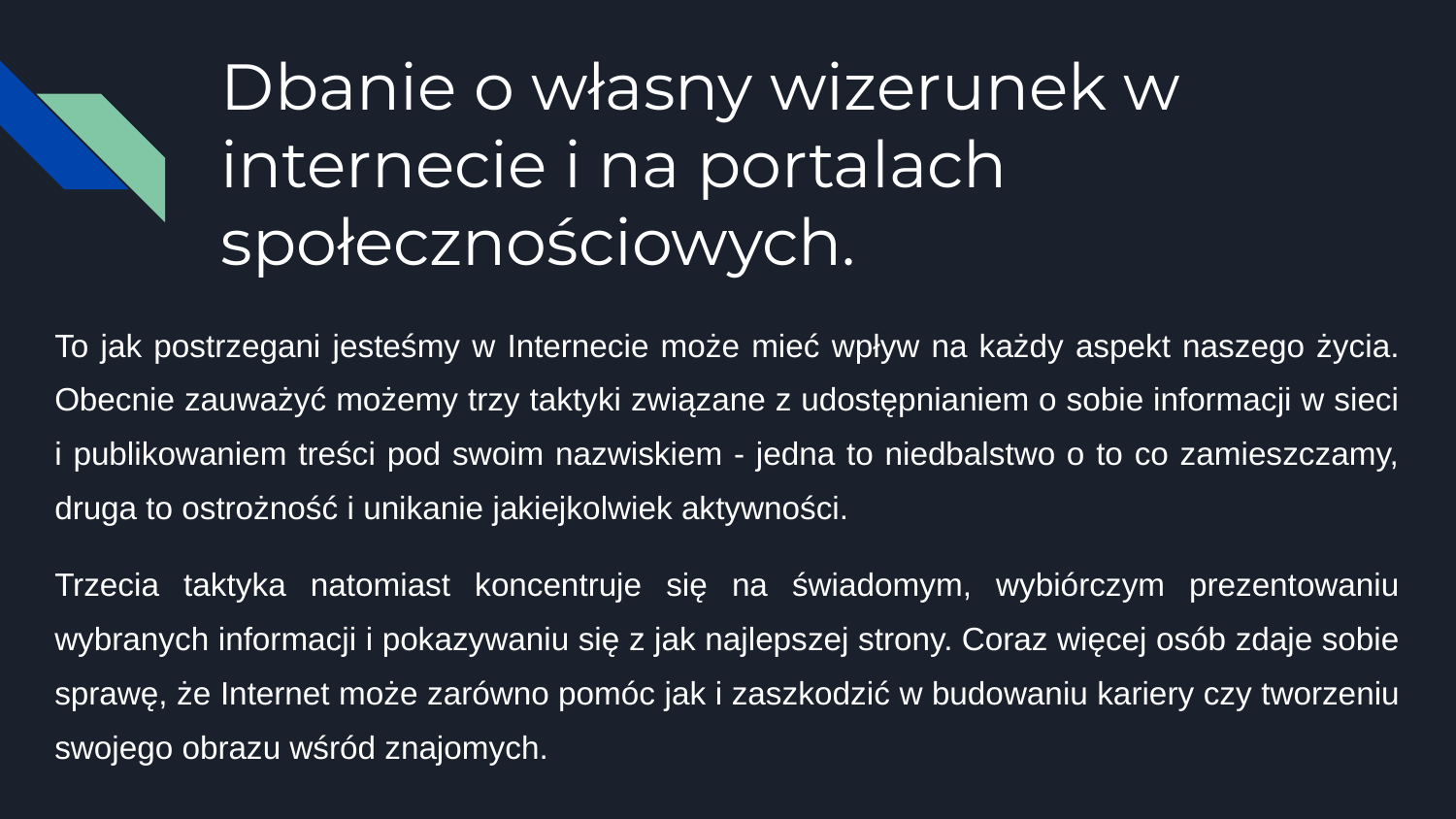

# Dbanie o własny wizerunek w internecie i na portalach społecznościowych.
To jak postrzegani jesteśmy w Internecie może mieć wpływ na każdy aspekt naszego życia. Obecnie zauważyć możemy trzy taktyki związane z udostępnianiem o sobie informacji w sieci i publikowaniem treści pod swoim nazwiskiem - jedna to niedbalstwo o to co zamieszczamy, druga to ostrożność i unikanie jakiejkolwiek aktywności.
Trzecia taktyka natomiast koncentruje się na świadomym, wybiórczym prezentowaniu wybranych informacji i pokazywaniu się z jak najlepszej strony. Coraz więcej osób zdaje sobie sprawę, że Internet może zarówno pomóc jak i zaszkodzić w budowaniu kariery czy tworzeniu swojego obrazu wśród znajomych.